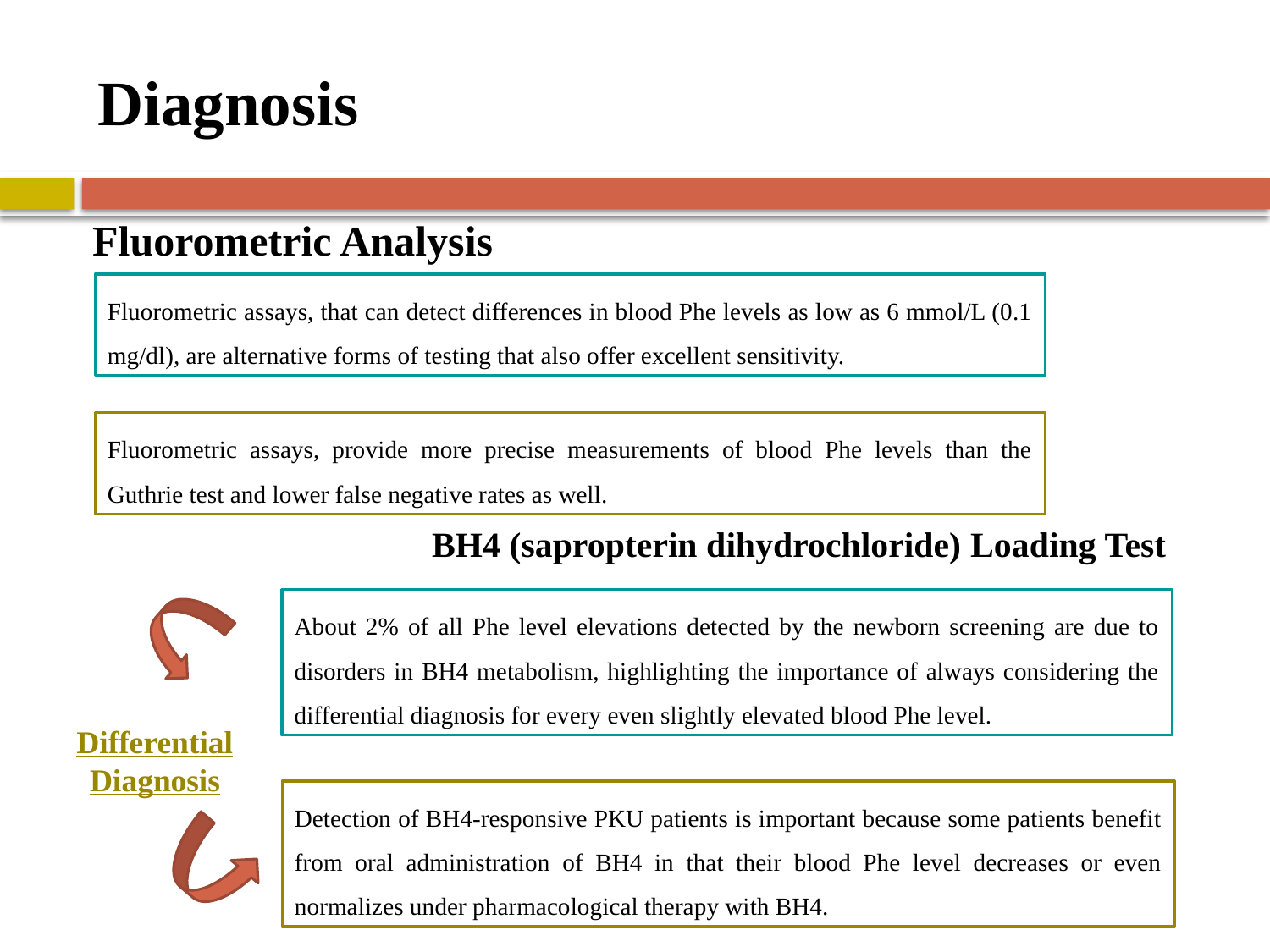

# Diagnosis
Fluorometric Analysis
Fluorometric assays, that can detect differences in blood Phe levels as low as 6 mmol/L (0.1 mg/dl), are alternative forms of testing that also offer excellent sensitivity.
Fluorometric assays, provide more precise measurements of blood Phe levels than the Guthrie test and lower false negative rates as well.
BH4 (sapropterin dihydrochloride) Loading Test
About 2% of all Phe level elevations detected by the newborn screening are due to disorders in BH4 metabolism, highlighting the importance of always considering the differential diagnosis for every even slightly elevated blood Phe level.

Differential Diagnosis
Detection of BH4-responsive PKU patients is important because some patients benefit from oral administration of BH4 in that their blood Phe level decreases or even normalizes under pharmacological therapy with BH4.